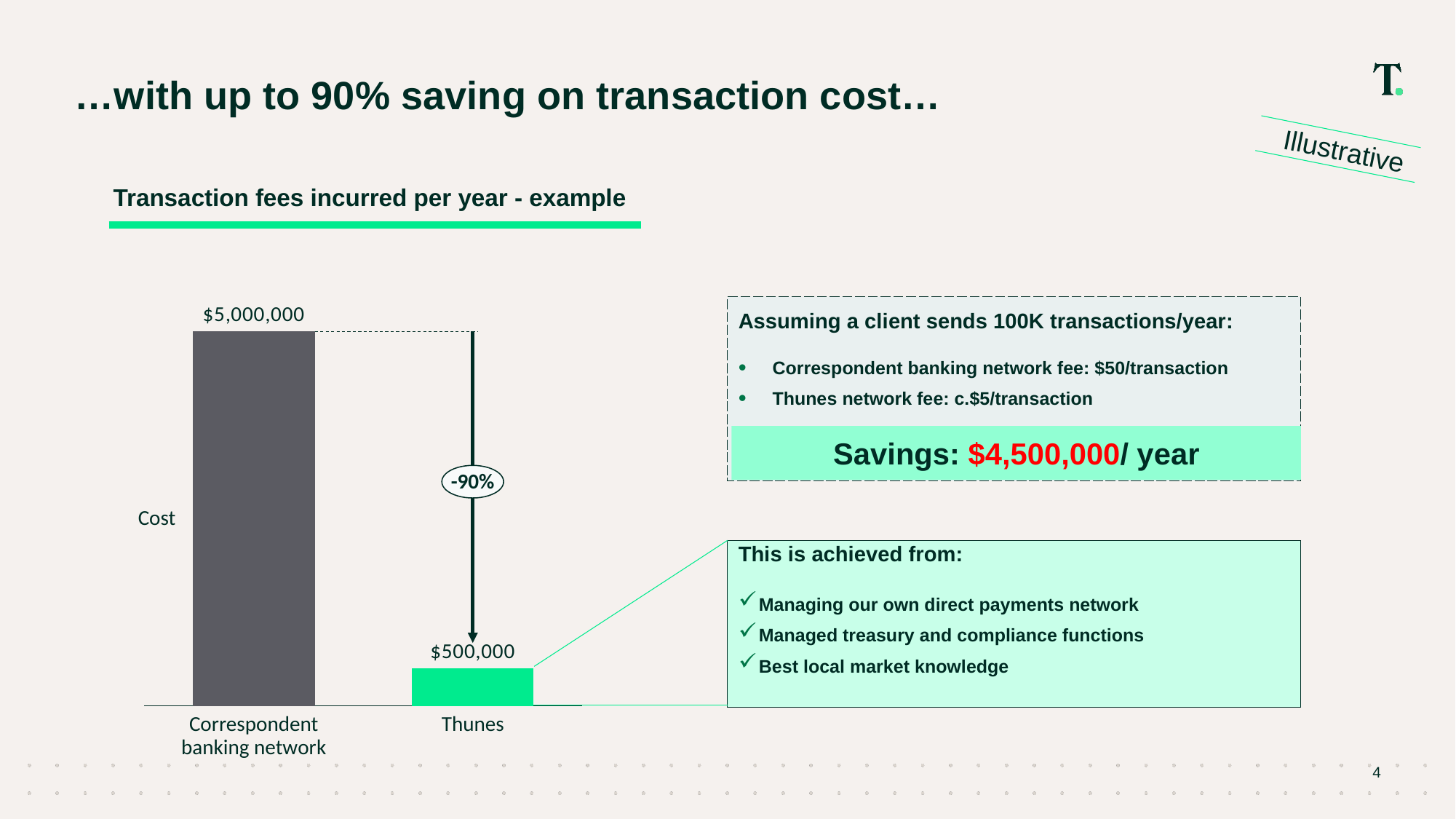

# …with up to 90% saving on transaction cost…
Illustrative
Transaction fees incurred per year - example
Assuming a client sends 100K transactions/year:

Correspondent banking network fee: $50/transaction
Thunes network fee: c.$5/transaction

Savings: $4,500,000/ year

### Chart

| Category |  |
|---|---|
-90%
Cost
This is achieved from:

Managing our own direct payments network
Managed treasury and compliance functions
Best local market knowledge

Correspondent banking network
Thunes
4